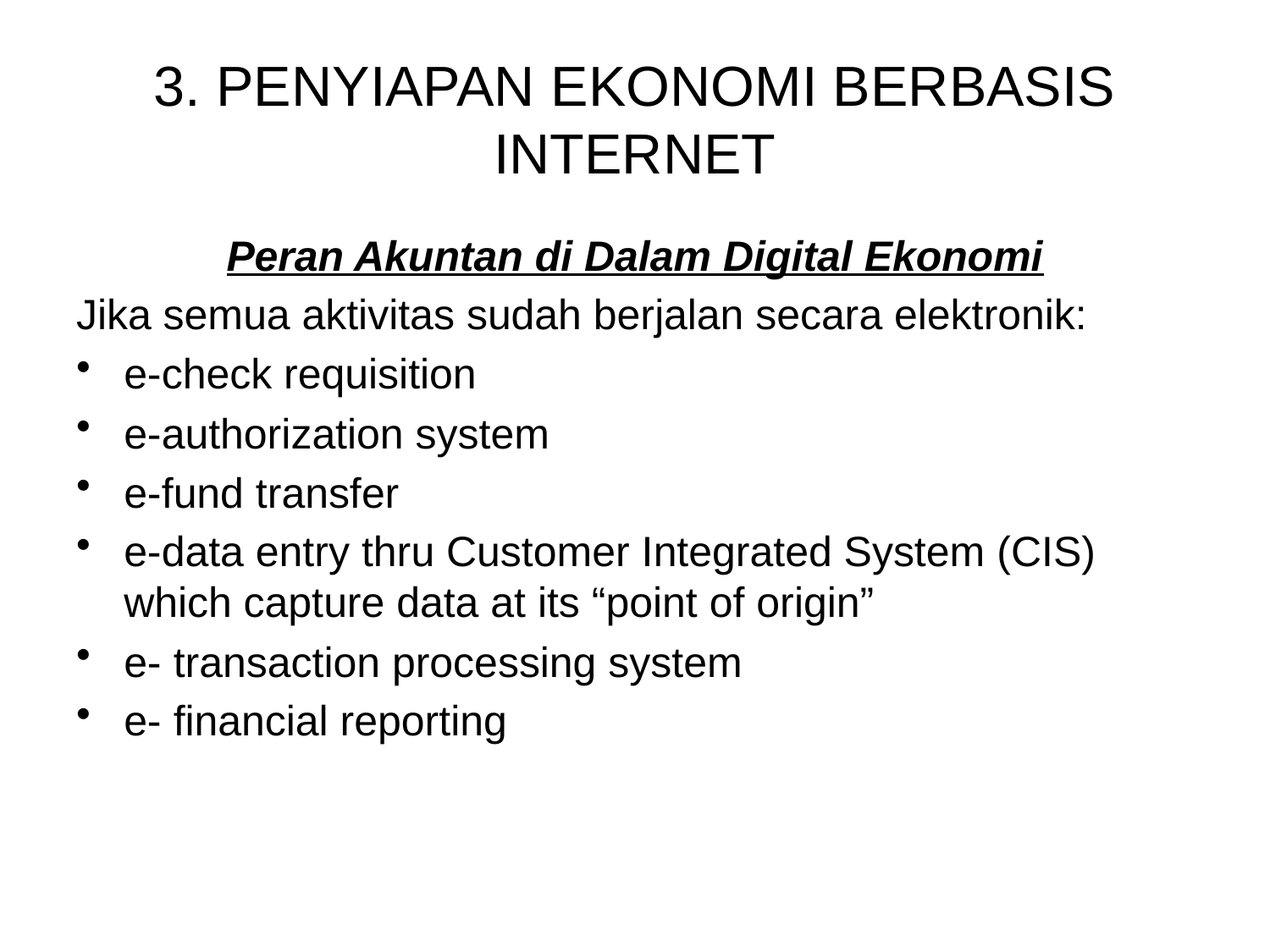

# 3. PENYIAPAN EKONOMI BERBASIS INTERNET
Peran Akuntan di Dalam Digital Ekonomi
Jika semua aktivitas sudah berjalan secara elektronik:
e-check requisition
e-authorization system
e-fund transfer
e-data entry thru Customer Integrated System (CIS) which capture data at its “point of origin”
e- transaction processing system
e- financial reporting